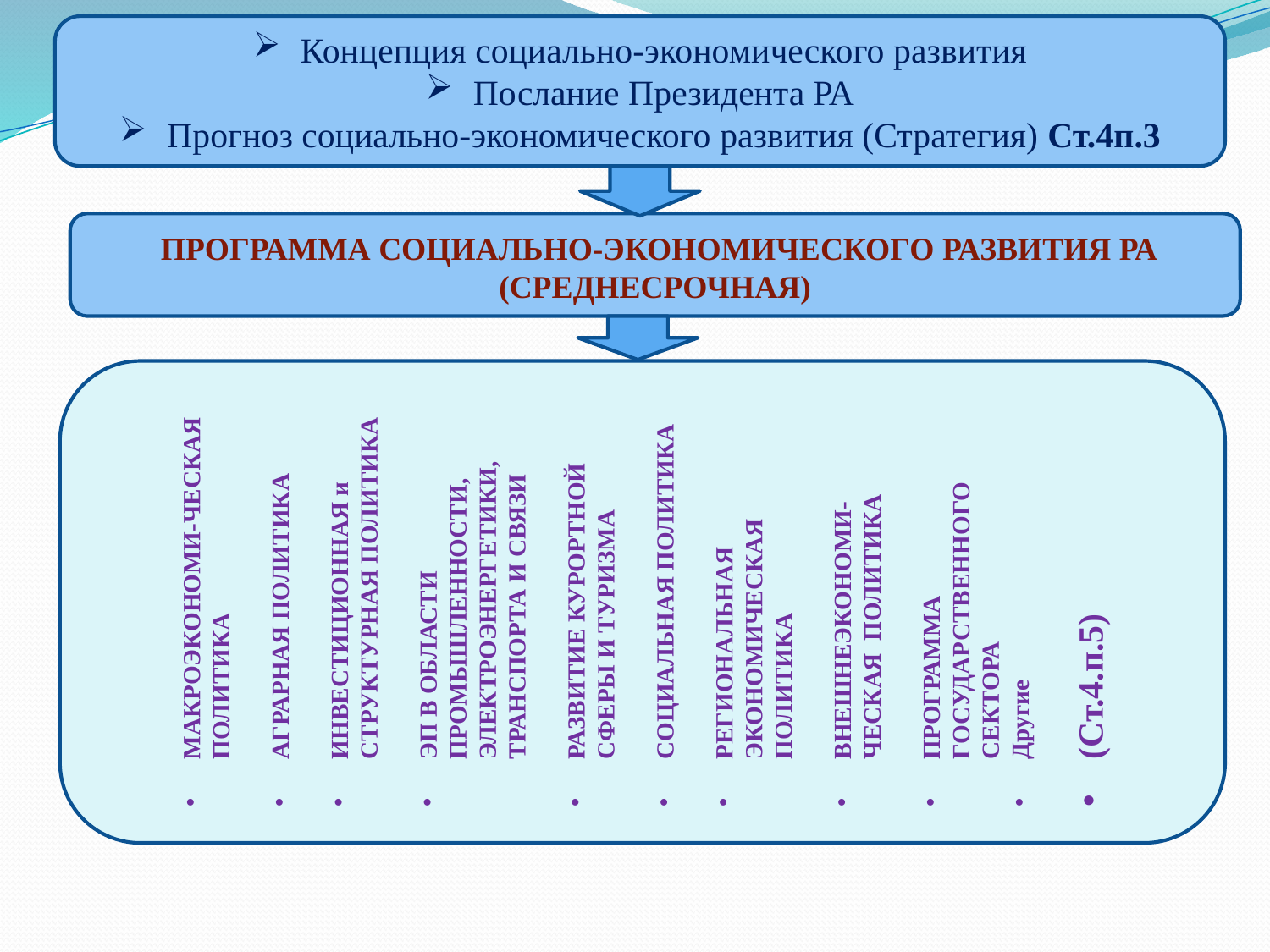

Концепция социально-экономического развития
Послание Президента РА
Прогноз социально-экономического развития (Стратегия) Ст.4п.3

 ПРОГРАММА СОЦИАЛЬНО-ЭКОНОМИЧЕСКОГО РАЗВИТИЯ РА (СРЕДНЕСРОЧНАЯ)

МАКРОЭКОНОМИ-ЧЕСКАЯ ПОЛИТИКА

АГРАРНАЯ ПОЛИТИКА

ИНВЕСТИЦИОННАЯ и СТРУКТУРНАЯ ПОЛИТИКА

ЭП В ОБЛАСТИ ПРОМЫШЛЕННОСТИ, ЭЛЕКТРОЭНЕРГЕТИКИ, ТРАНСПОРТА И СВЯЗИ

РАЗВИТИЕ КУРОРТНОЙ СФЕРЫ И ТУРИЗМА

СОЦИАЛЬНАЯ ПОЛИТИКА

РЕГИОНАЛЬНАЯ ЭКОНОМИЧЕСКАЯ ПОЛИТИКА

ВНЕШНЕЭКОНОМИ-ЧЕСКАЯ  ПОЛИТИКА

ПРОГРАММА ГОСУДАРСТВЕННОГО СЕКТОРА
Другие

(Ст.4.п.5)